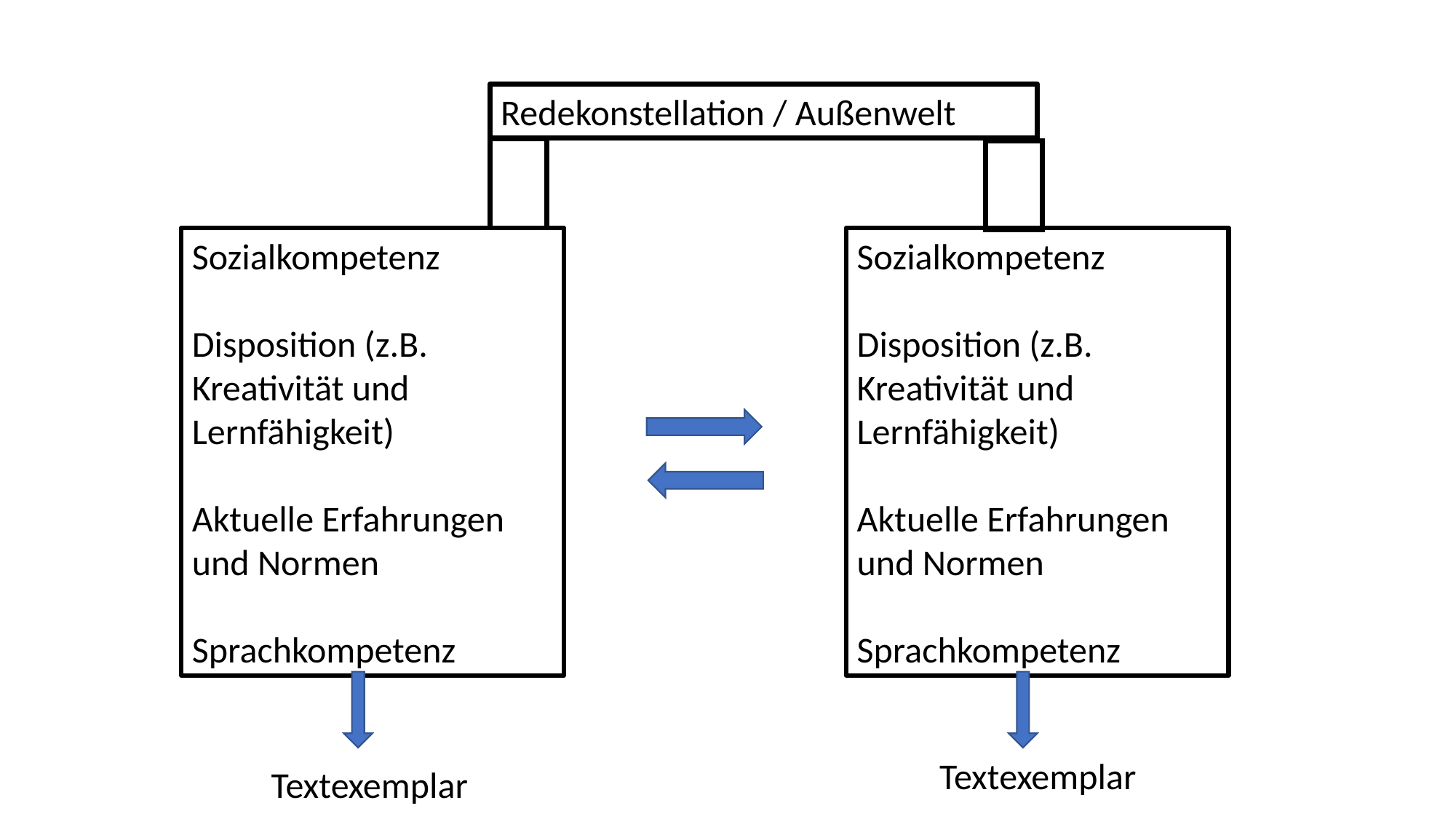

Redekonstellation / Außenwelt

Sozialkompetenz

Disposition (z.B. Kreativität und Lernfähigkeit)

Aktuelle Erfahrungen und Normen

Sprachkompetenz
Sozialkompetenz

Disposition (z.B. Kreativität und Lernfähigkeit)

Aktuelle Erfahrungen und Normen

Sprachkompetenz

Textexemplar
Textexemplar